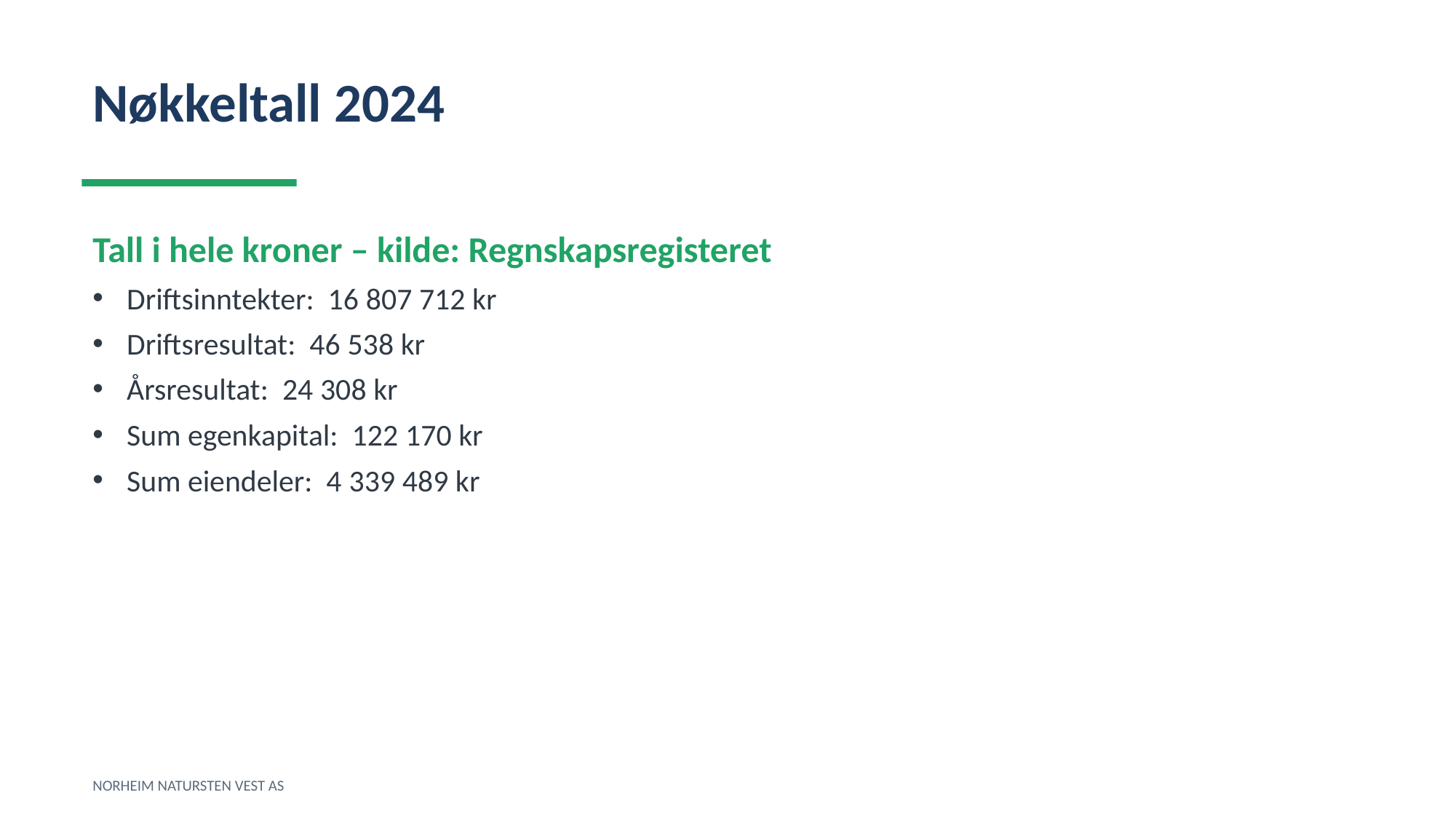

Nøkkeltall 2024

Tall i hele kroner – kilde: Regnskapsregisteret
Driftsinntekter:  16 807 712 kr
Driftsresultat:  46 538 kr
Årsresultat:  24 308 kr
Sum egenkapital:  122 170 kr
Sum eiendeler:  4 339 489 kr
NORHEIM NATURSTEN VEST AS